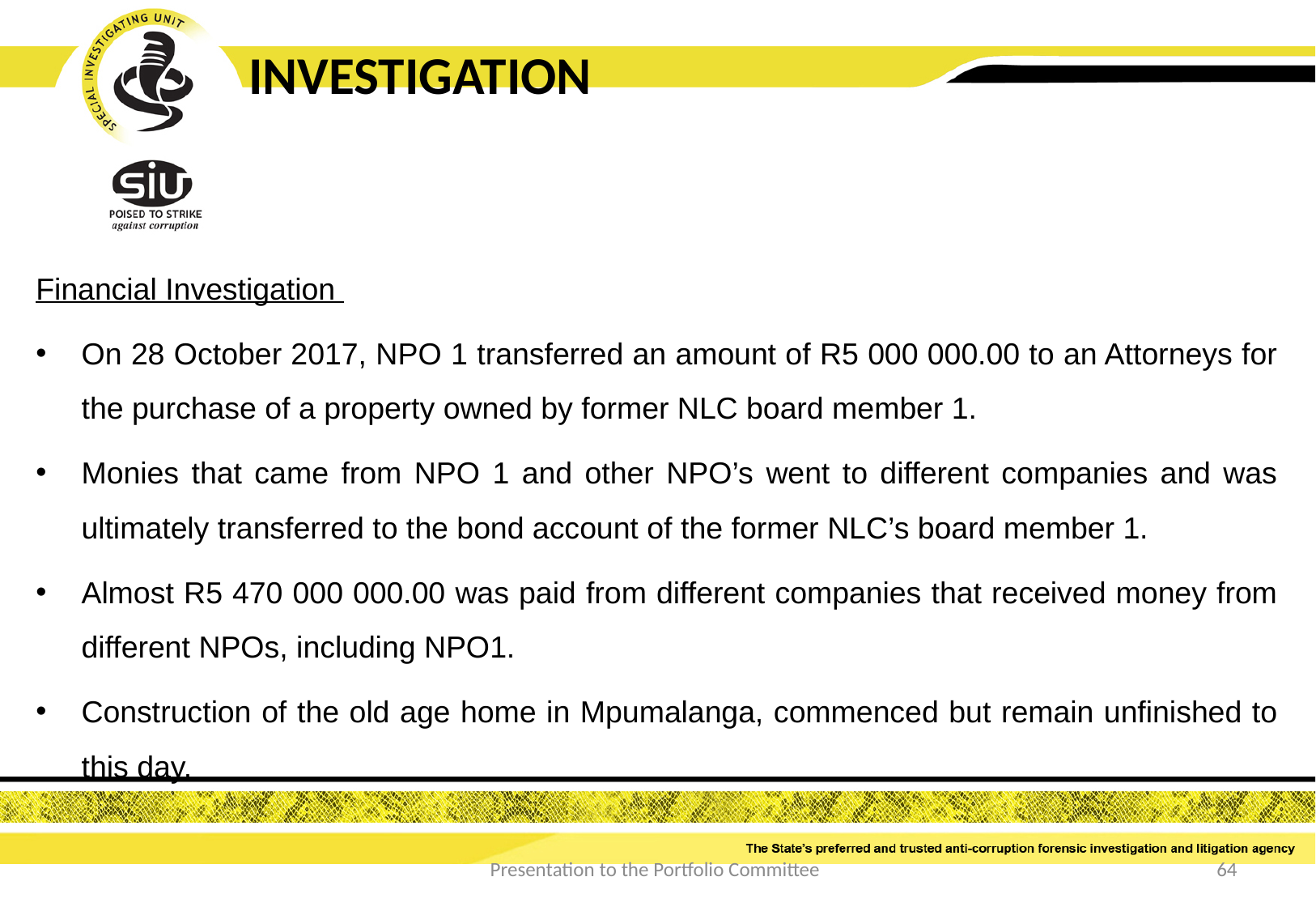

INVESTIGATION

Financial Investigation
On 28 October 2017, NPO 1 transferred an amount of R5 000 000.00 to an Attorneys for the purchase of a property owned by former NLC board member 1.
Monies that came from NPO 1 and other NPO’s went to different companies and was ultimately transferred to the bond account of the former NLC’s board member 1.
Almost R5 470 000 000.00 was paid from different companies that received money from different NPOs, including NPO1.
Construction of the old age home in Mpumalanga, commenced but remain unfinished to this day.

Presentation to the Portfolio Committee
64